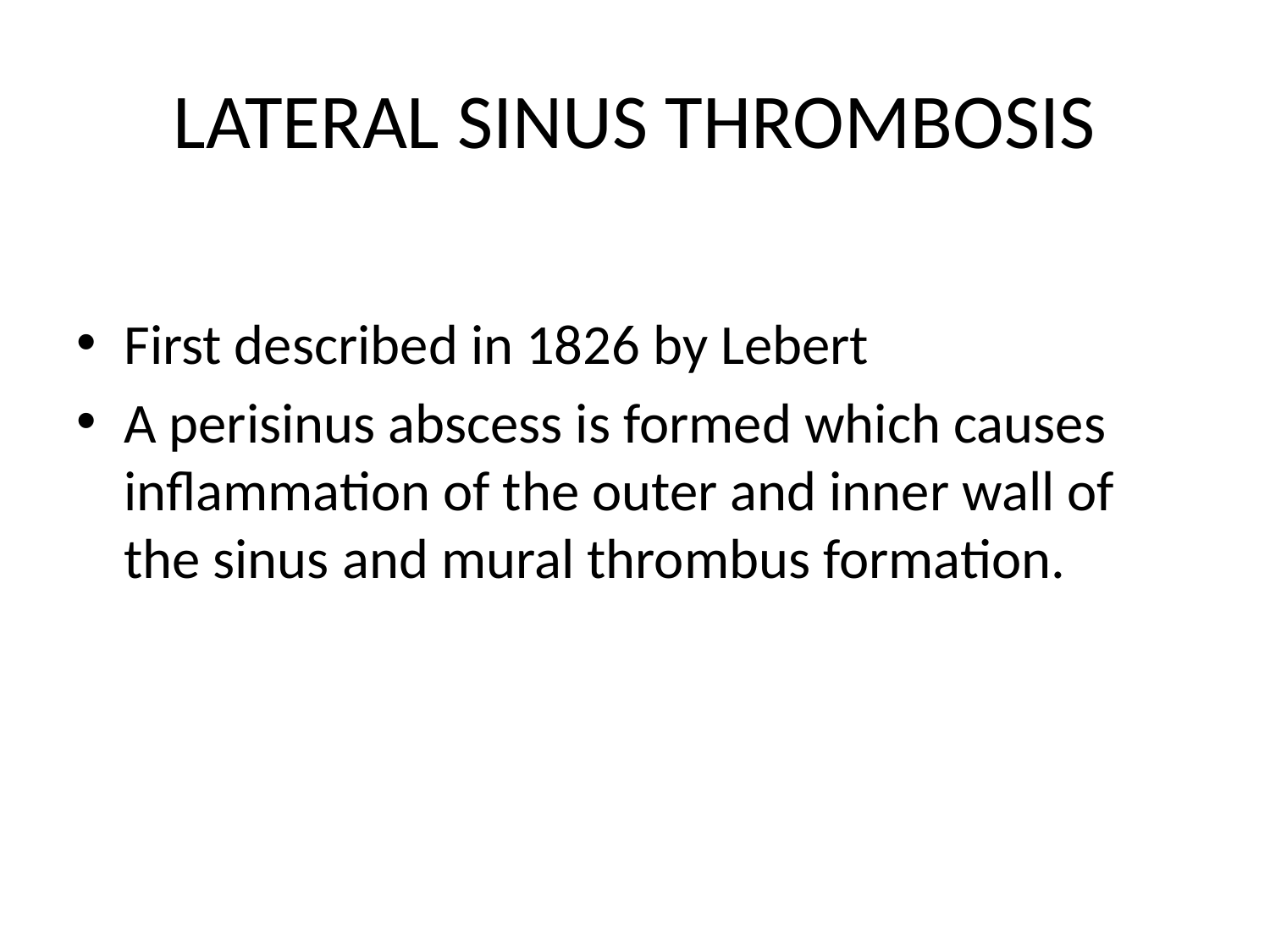

# LATERAL SINUS THROMBOSIS

First described in 1826 by Lebert
A perisinus abscess is formed which causes inflammation of the outer and inner wall of the sinus and mural thrombus formation.